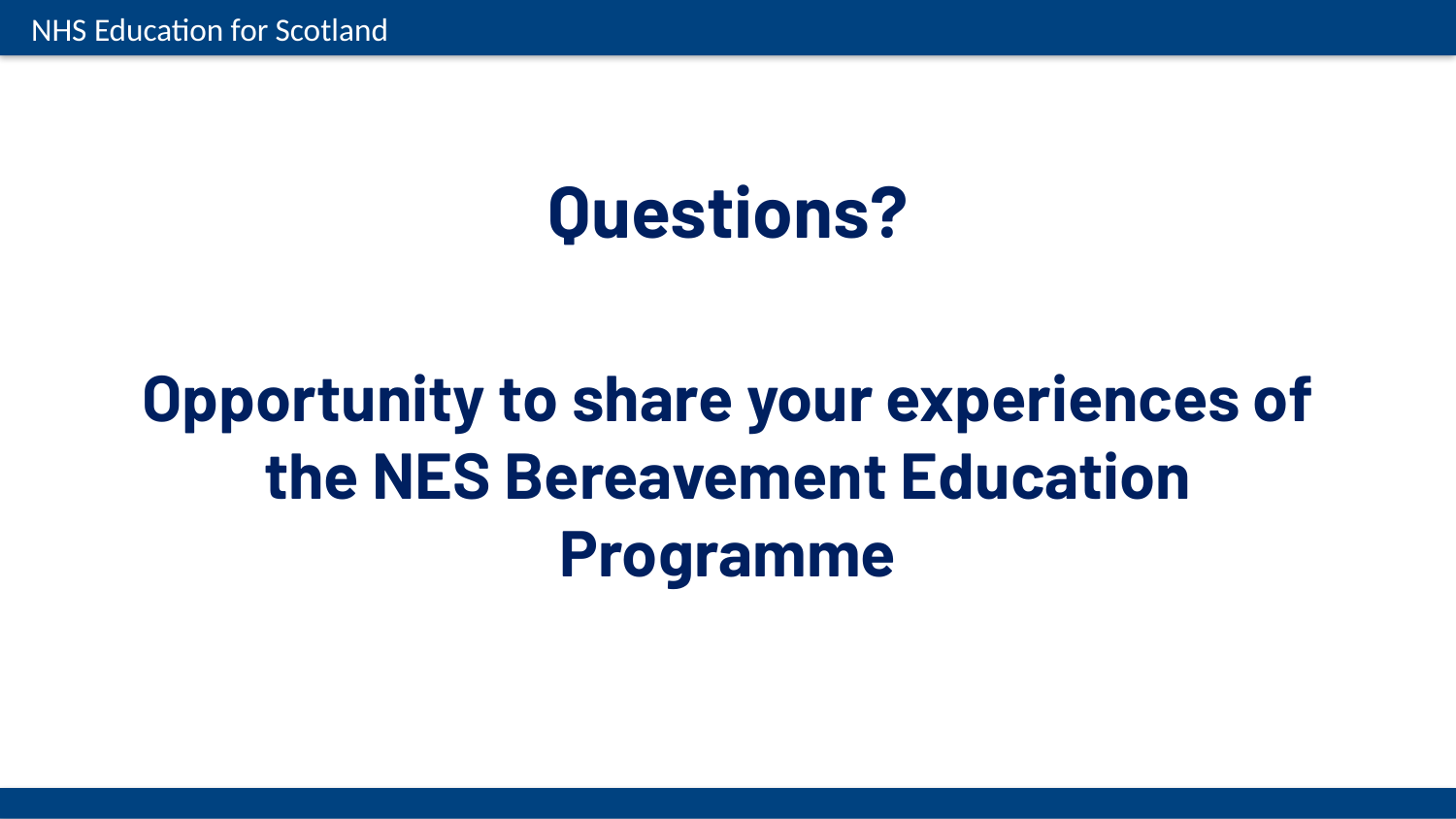

Questions?

Opportunity to share your experiences of the NES Bereavement Education Programme